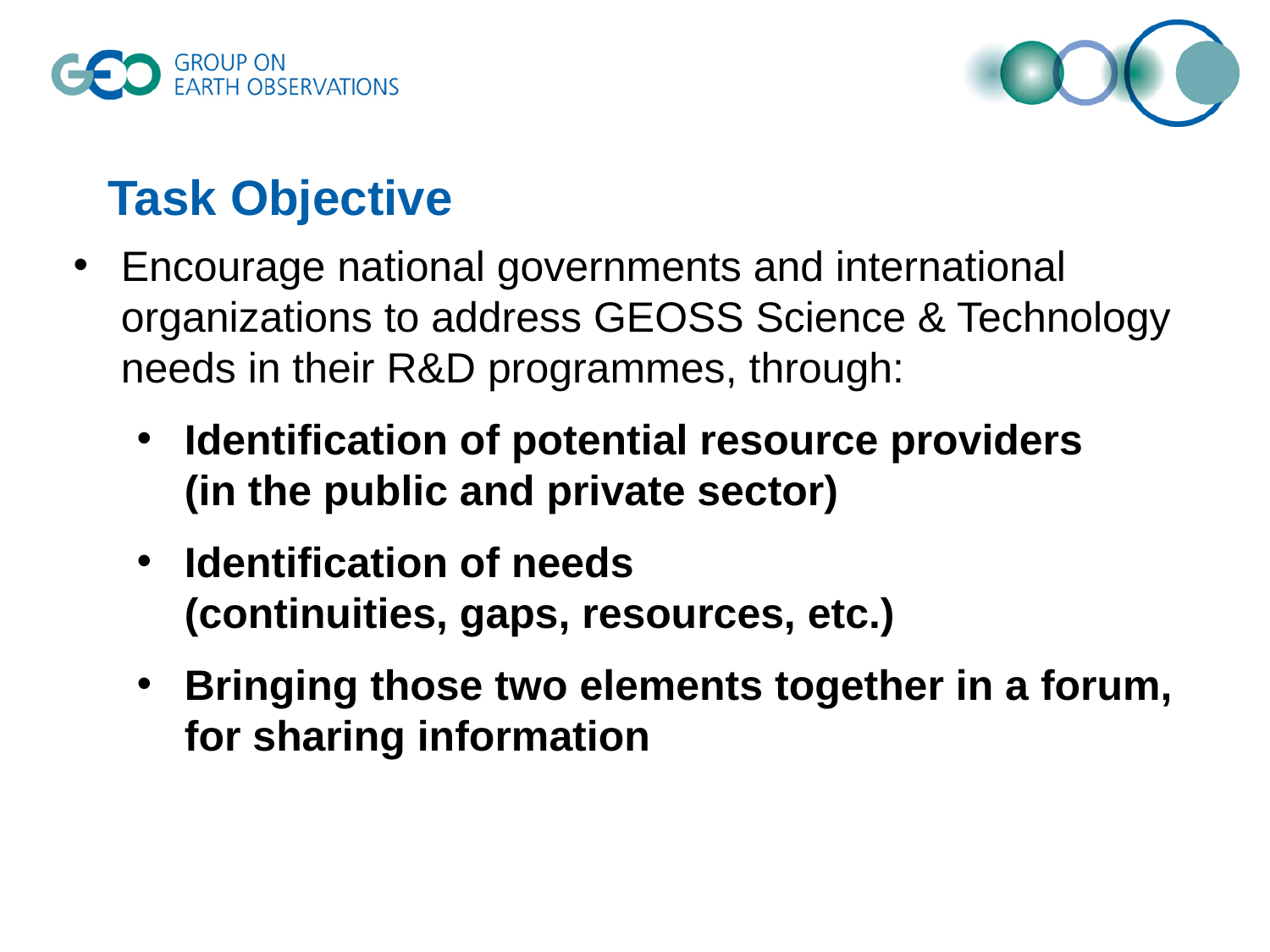

# Task Objective
Encourage national governments and international organizations to address GEOSS Science & Technology needs in their R&D programmes, through:

Identification of potential resource providers
	(in the public and private sector)

Identification of needs
	(continuities, gaps, resources, etc.)

Bringing those two elements together in a forum, for sharing information